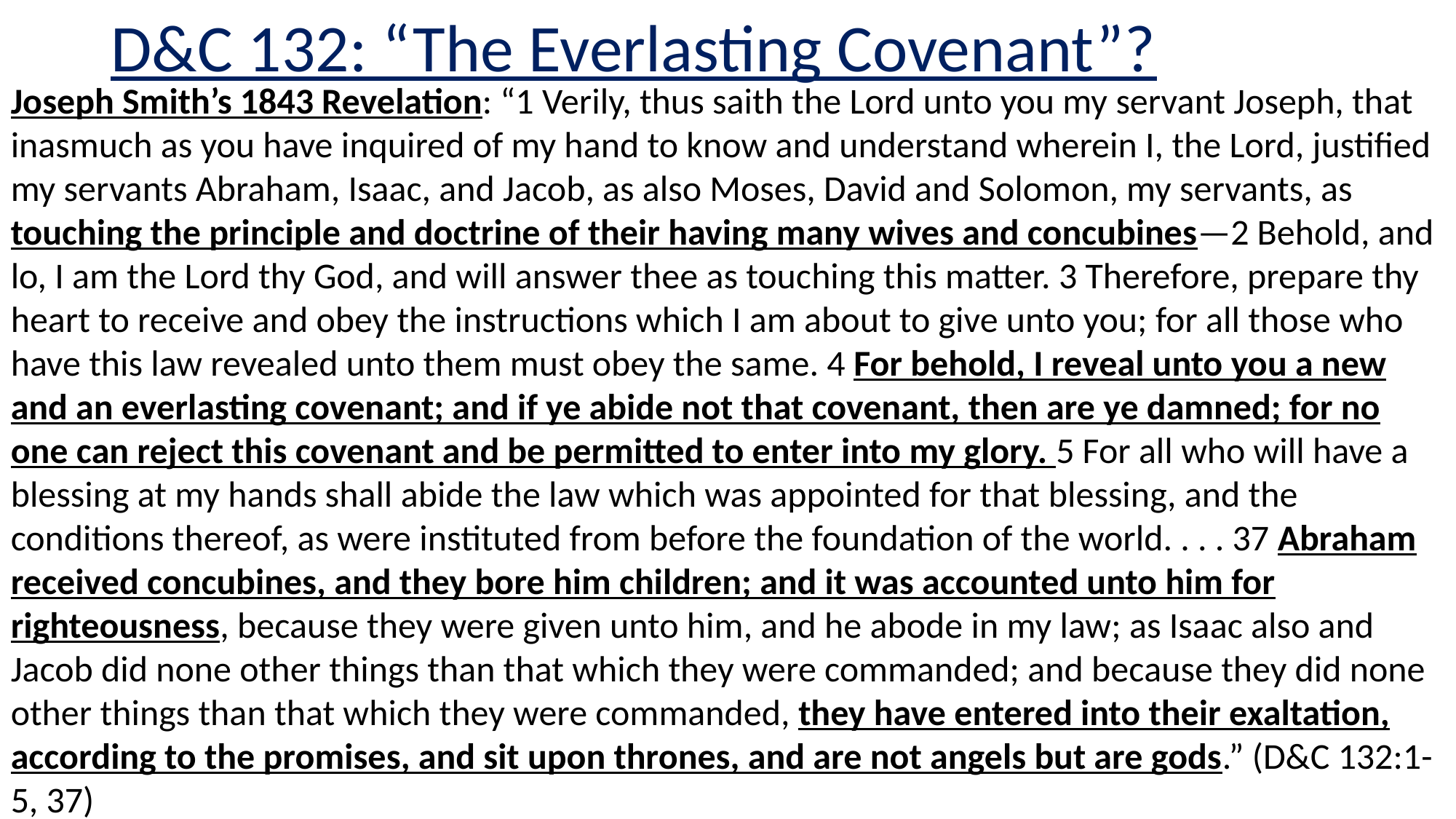

# D&C 132: “The Everlasting Covenant”?
Joseph Smith’s 1843 Revelation: “1 Verily, thus saith the Lord unto you my servant Joseph, that inasmuch as you have inquired of my hand to know and understand wherein I, the Lord, justified my servants Abraham, Isaac, and Jacob, as also Moses, David and Solomon, my servants, as touching the principle and doctrine of their having many wives and concubines—2 Behold, and lo, I am the Lord thy God, and will answer thee as touching this matter. 3 Therefore, prepare thy heart to receive and obey the instructions which I am about to give unto you; for all those who have this law revealed unto them must obey the same. 4 For behold, I reveal unto you a new and an everlasting covenant; and if ye abide not that covenant, then are ye damned; for no one can reject this covenant and be permitted to enter into my glory. 5 For all who will have a blessing at my hands shall abide the law which was appointed for that blessing, and the conditions thereof, as were instituted from before the foundation of the world. . . . 37 Abraham received concubines, and they bore him children; and it was accounted unto him for righteousness, because they were given unto him, and he abode in my law; as Isaac also and Jacob did none other things than that which they were commanded; and because they did none other things than that which they were commanded, they have entered into their exaltation, according to the promises, and sit upon thrones, and are not angels but are gods.” (D&C 132:1-5, 37)